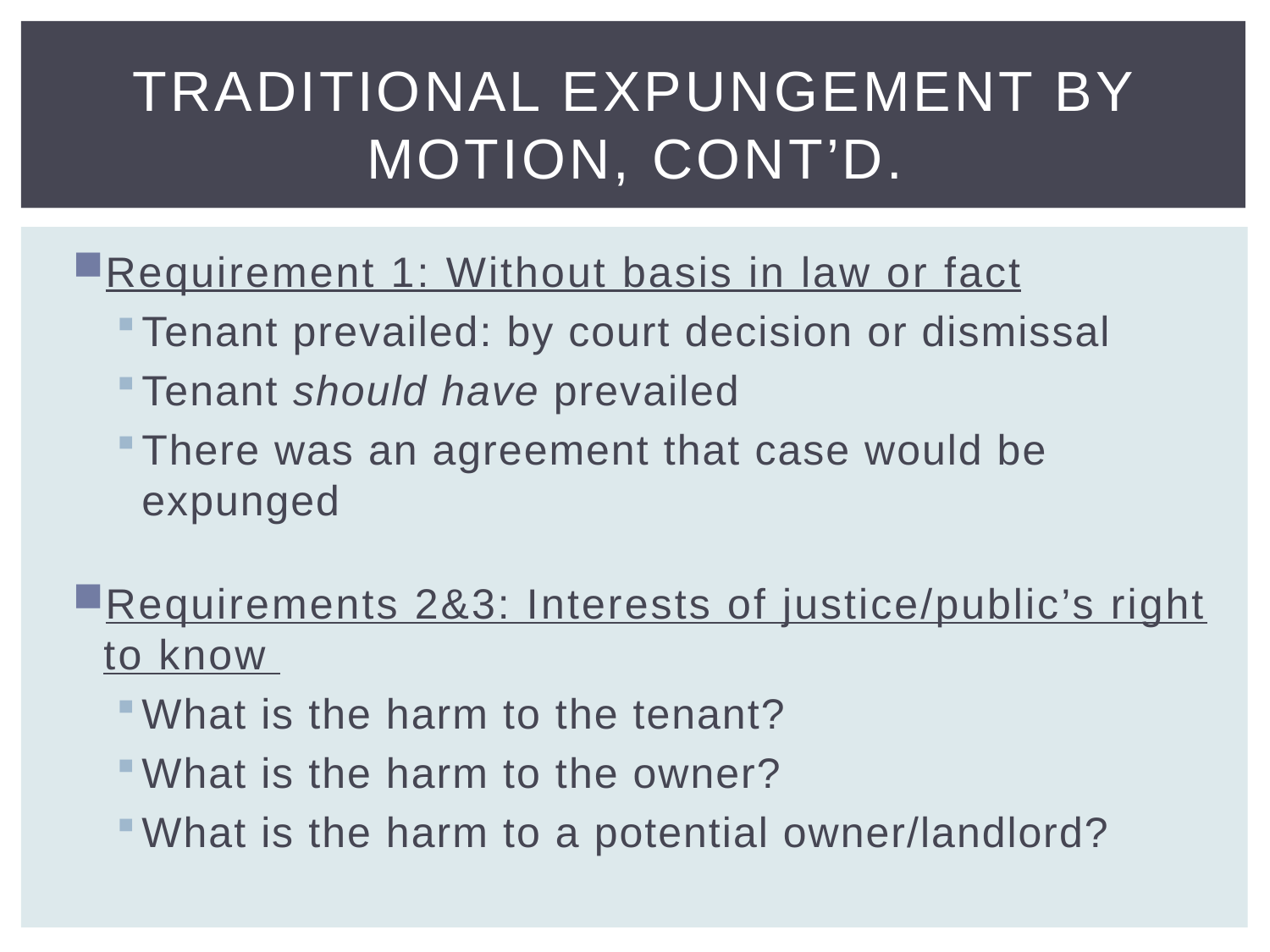

# Traditional Expungement by motion, cont’D.
Requirement 1: Without basis in law or fact
Tenant prevailed: by court decision or dismissal
Tenant should have prevailed
There was an agreement that case would be expunged

Requirements 2&3: Interests of justice/public’s right to know
What is the harm to the tenant?
What is the harm to the owner?
What is the harm to a potential owner/landlord?